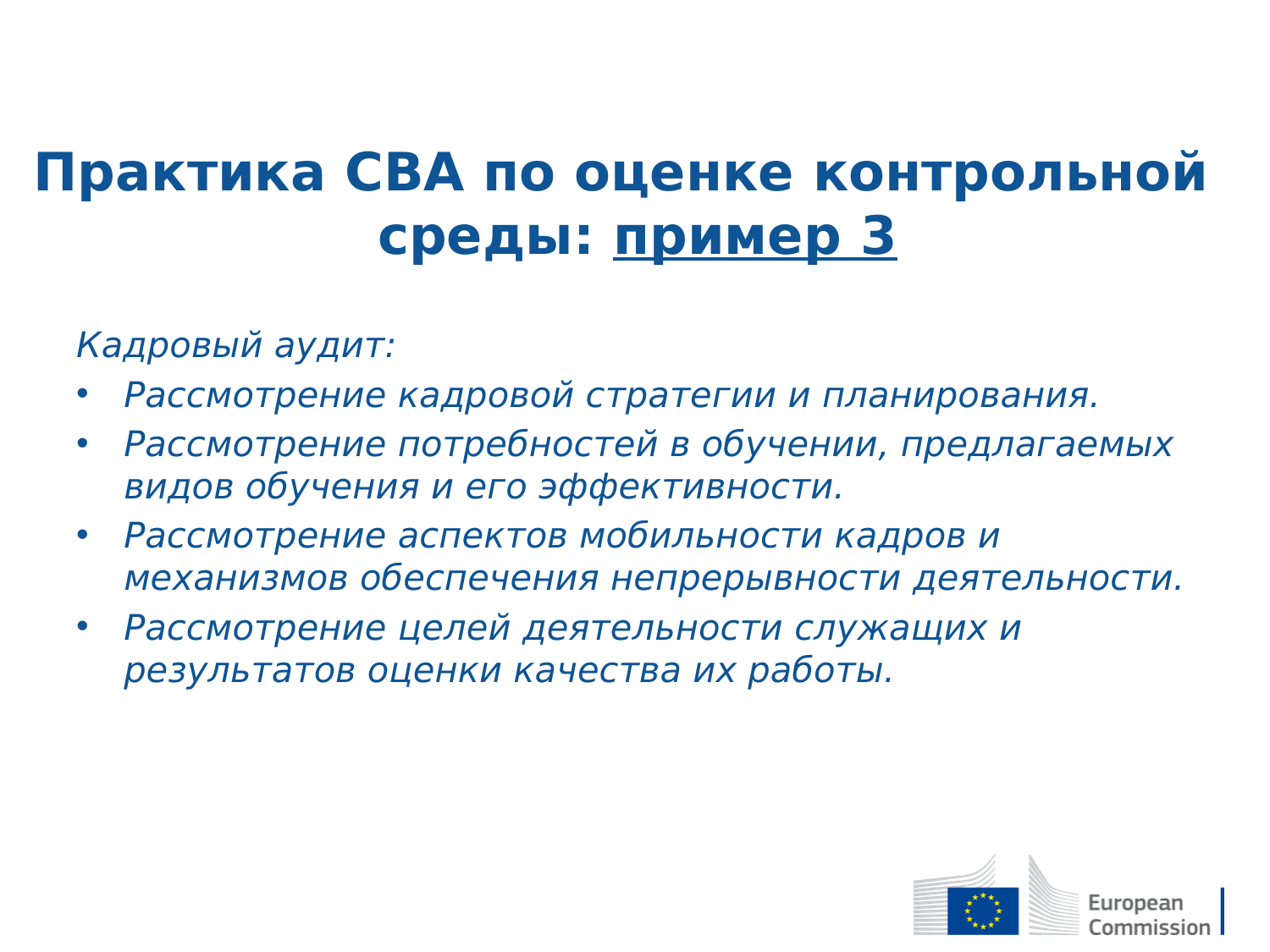

# Практика СВА по оценке контрольной среды: пример 3
Кадровый аудит:
Рассмотрение кадровой стратегии и планирования.
Рассмотрение потребностей в обучении, предлагаемых видов обучения и его эффективности.
Рассмотрение аспектов мобильности кадров и механизмов обеспечения непрерывности деятельности.
Рассмотрение целей деятельности служащих и результатов оценки качества их работы.